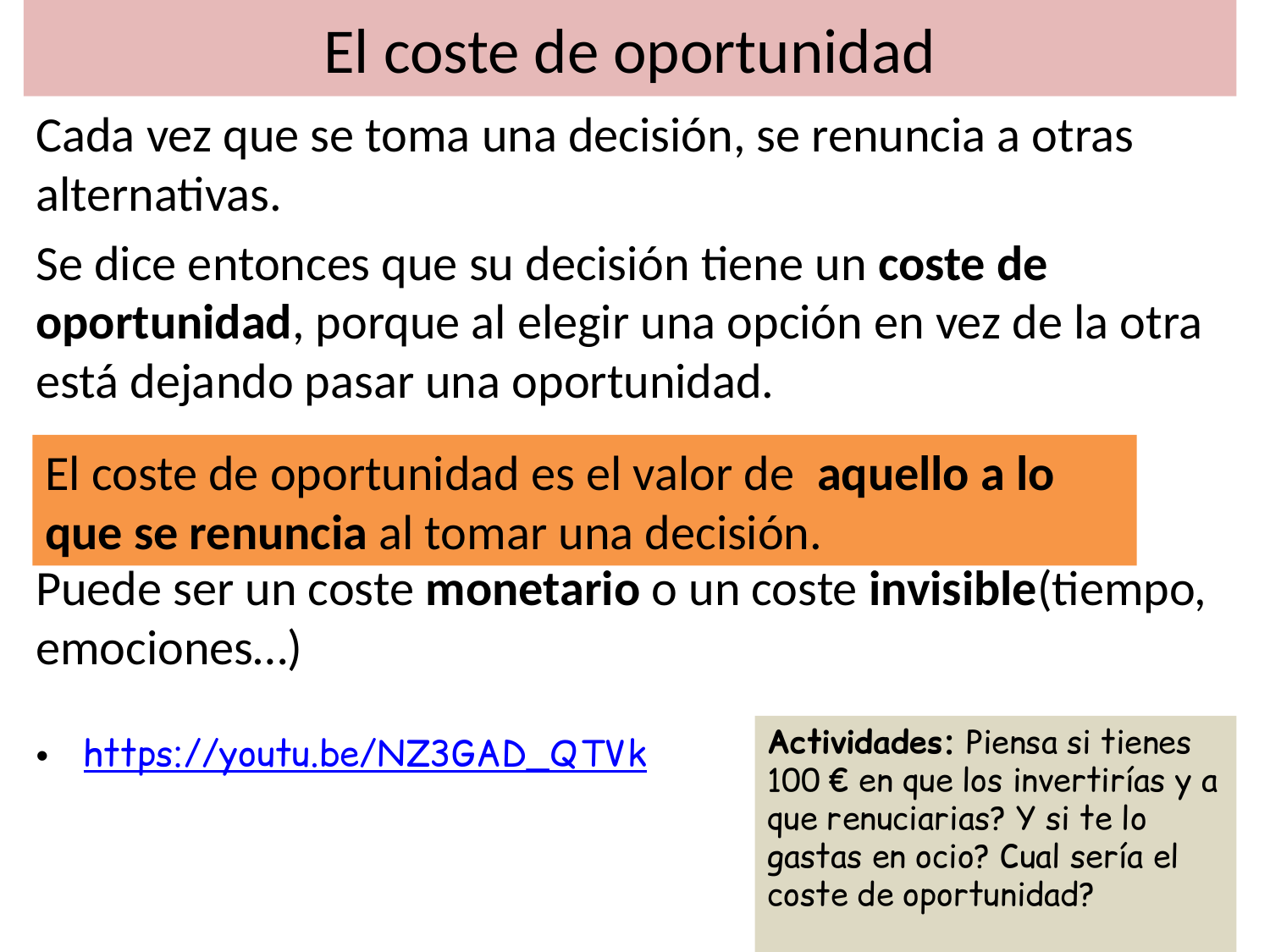

# El coste de oportunidad

Cada vez que se toma una decisión, se renuncia a otras alternativas.
Se dice entonces que su decisión tiene un coste de oportunidad, porque al elegir una opción en vez de la otra está dejando pasar una oportunidad.

Puede ser un coste monetario o un coste invisible(tiempo, emociones…)

https://youtu.be/NZ3GAD_QTVk
El coste de oportunidad es el valor de  aquello a lo que se renuncia al tomar una decisión.
Actividades: Piensa si tienes 100 € en que los invertirías y a que renuciarias? Y si te lo gastas en ocio? Cual sería el coste de oportunidad?